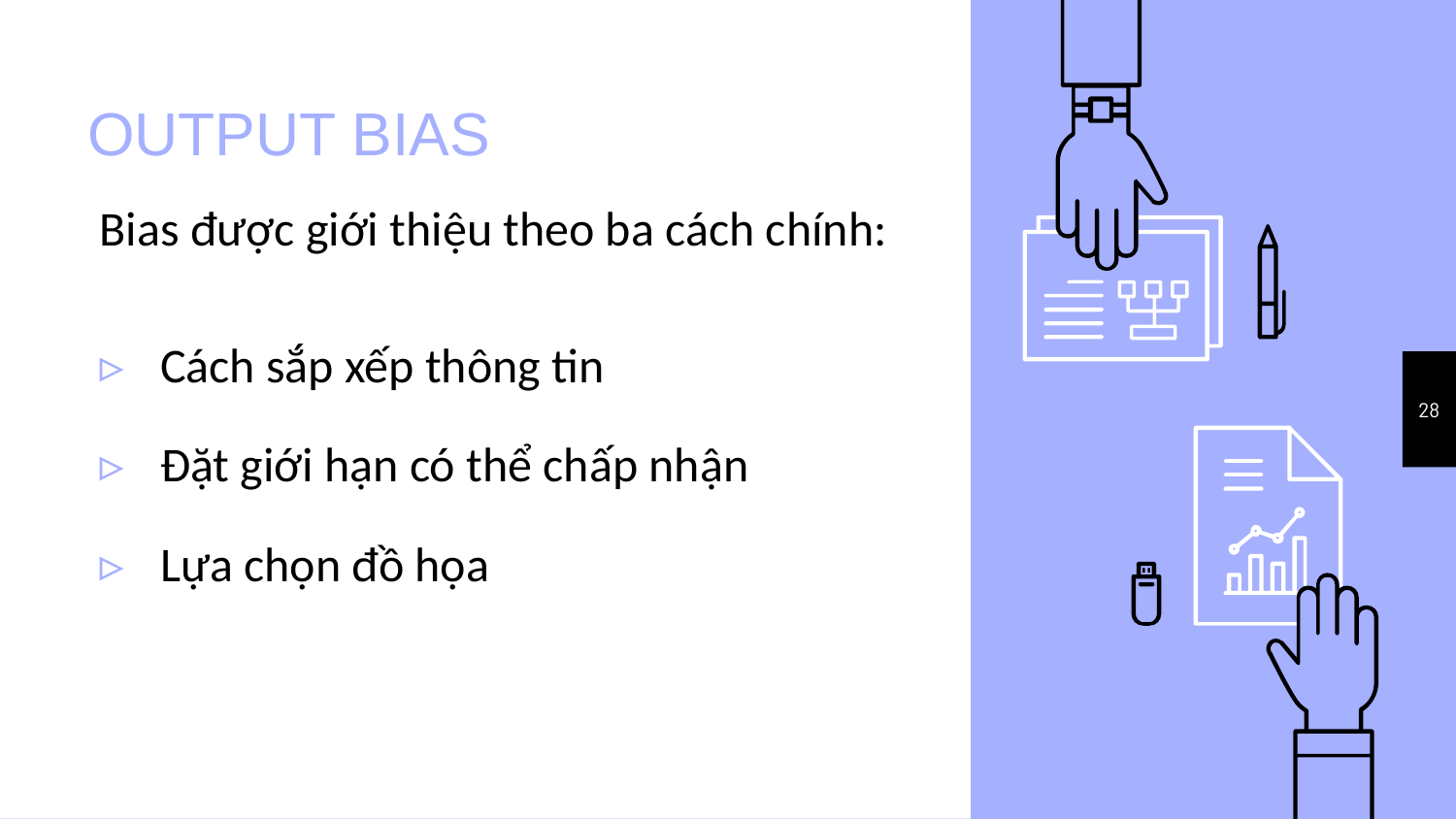

# OUTPUT BIAS
Bias được giới thiệu theo ba cách chính:

Cách sắp xếp thông tin
Đặt giới hạn có thể chấp nhận
Lựa chọn đồ họa

28